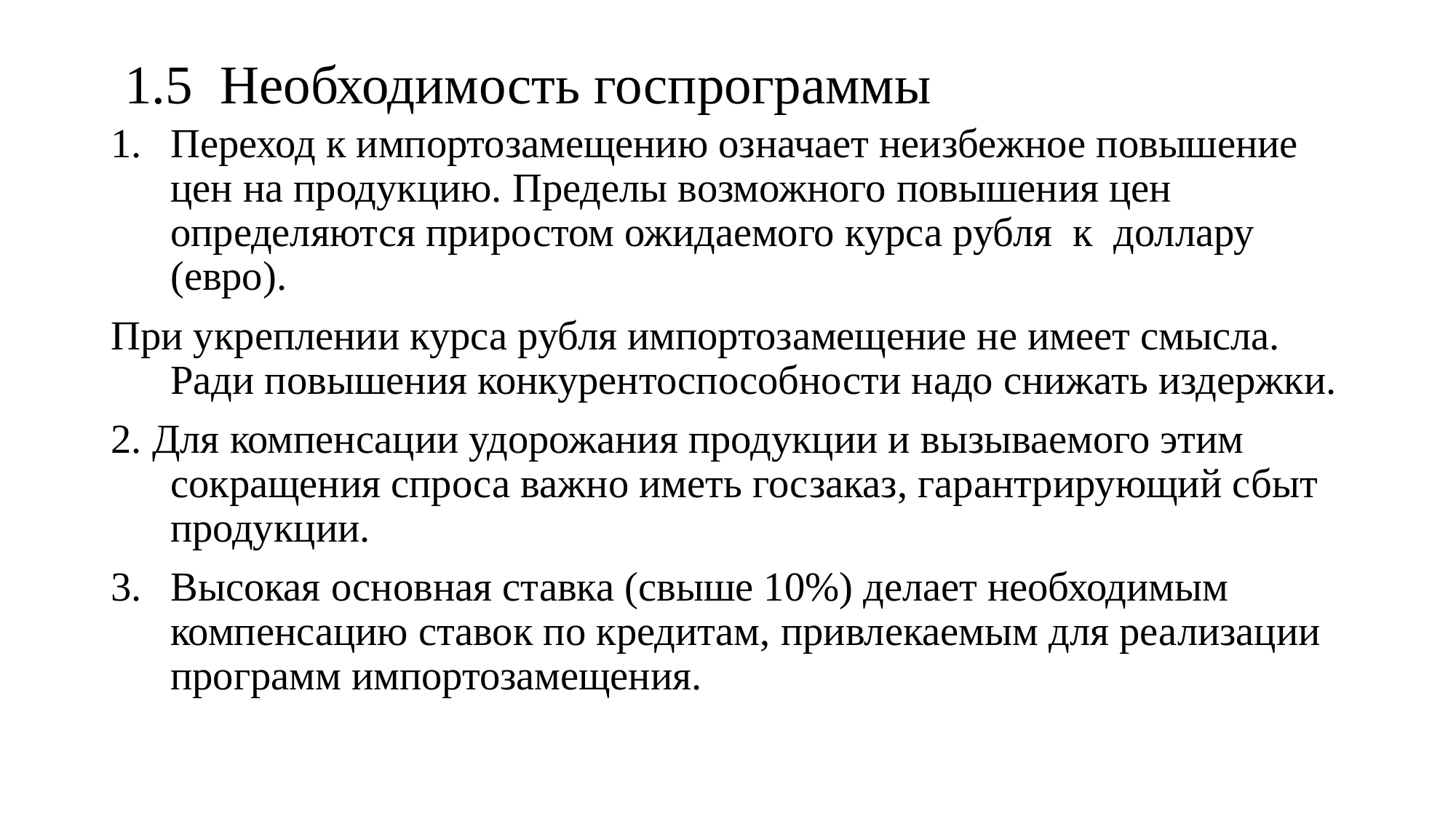

# 1.5  Необходимость госпрограммы
Переход к импортозамещению означает неизбежное повышение цен на продукцию. Пределы возможного повышения цен определяются приростом ожидаемого курса рубля  к  доллару (евро).
При укреплении курса рубля импортозамещение не имеет смысла. Ради повышения конкурентоспособности надо снижать издержки.
2. Для компенсации удорожания продукции и вызываемого этим сокращения спроса важно иметь госзаказ, гарантрирующий сбыт продукции.
Высокая основная ставка (свыше 10%) делает необходимым компенсацию ставок по кредитам, привлекаемым для реализации программ импортозамещения.